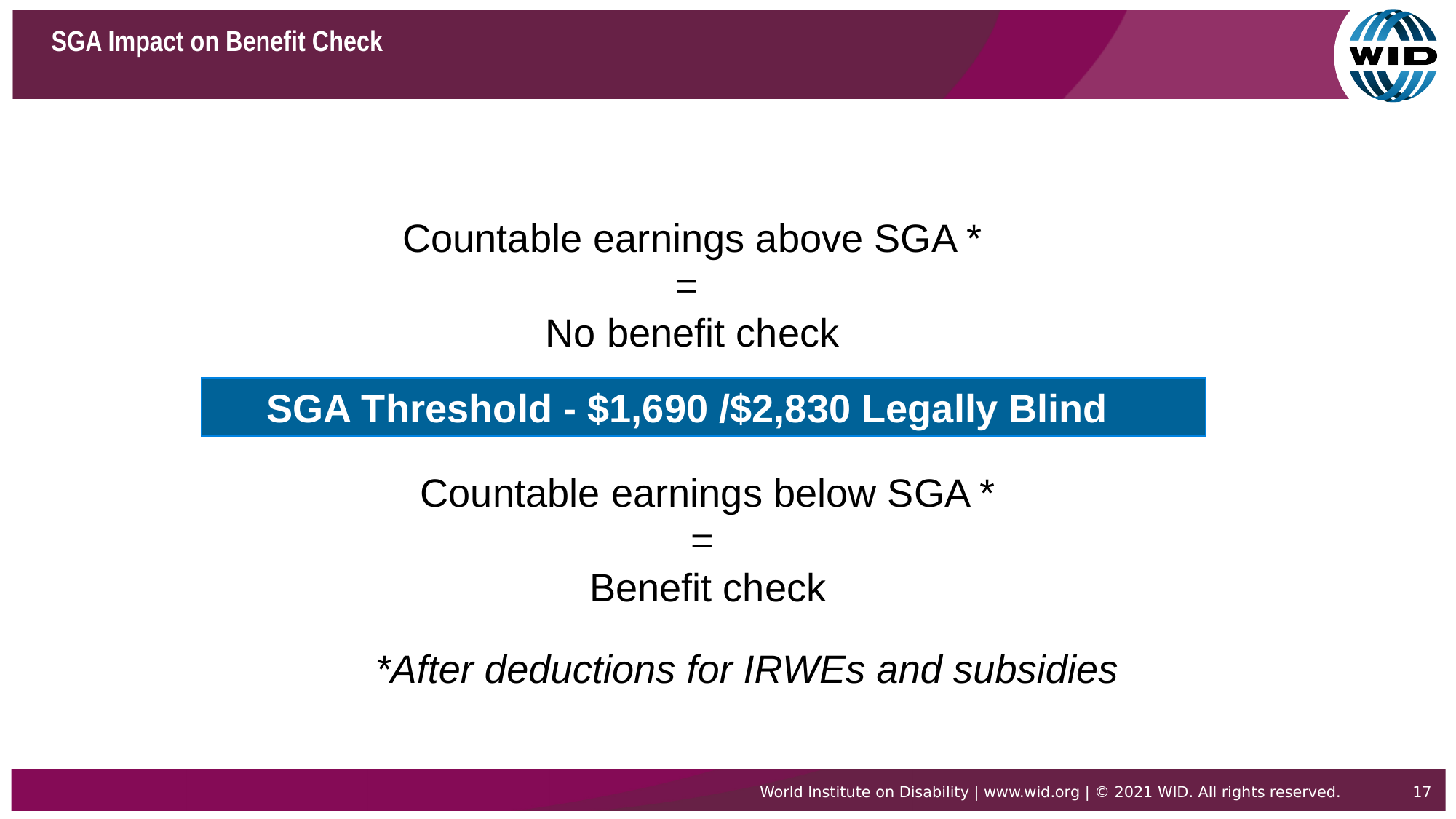

# SGA Impact on Benefit Check
Countable earnings above SGA *
=
No benefit check

SGA Threshold - $1,690 /$2,830 Legally Blind
Countable earnings below SGA *
=
Benefit check

*After deductions for IRWEs and subsidies
World Institute on Disability | www.wid.org | © 2021 WID. All rights reserved.
17